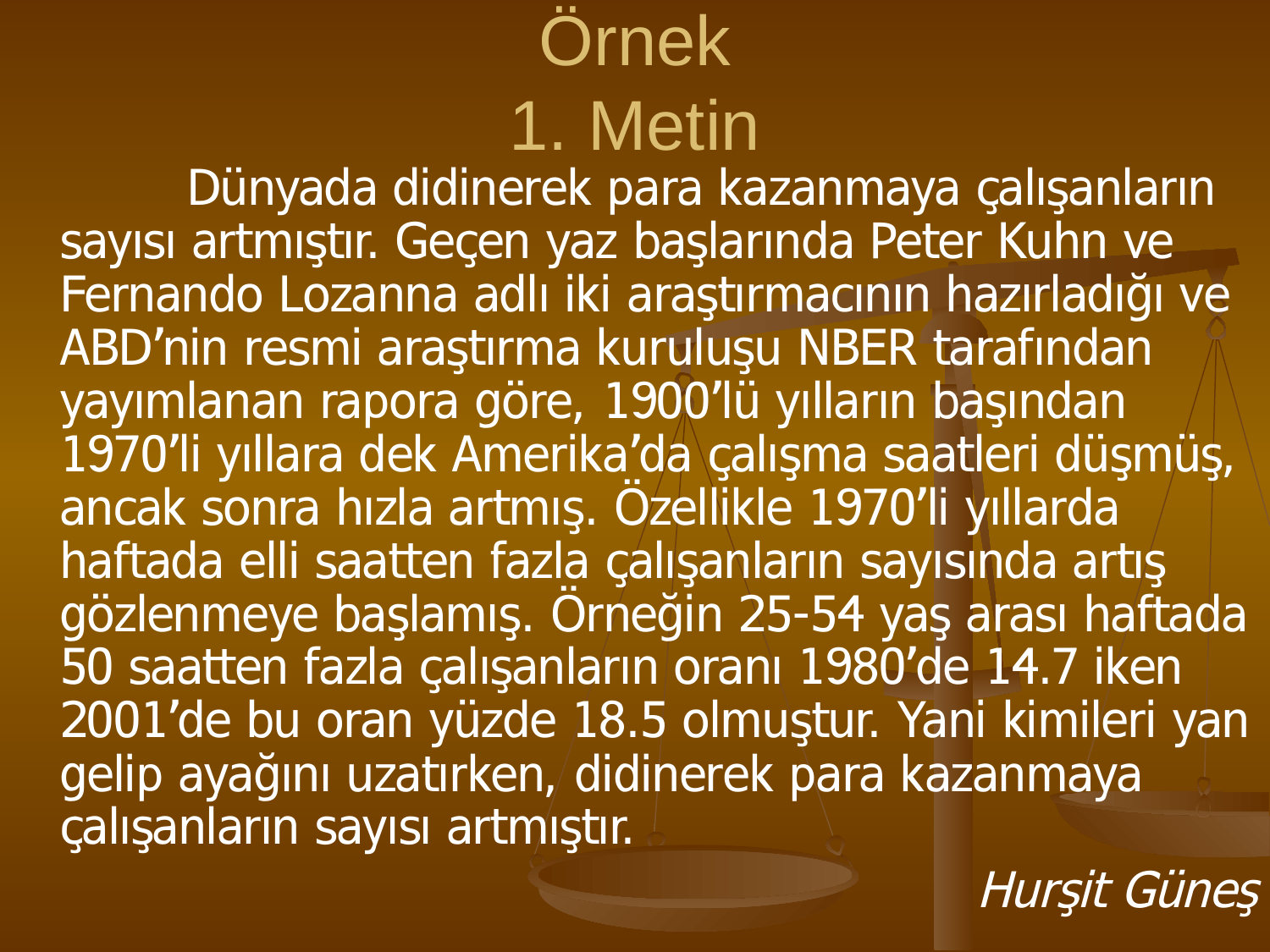

# Örnek 1. Metin
		Dünyada didinerek para kazanmaya çalışanların sayısı artmıştır. Geçen yaz başlarında Peter Kuhn ve Fernando Lozanna adlı iki araştırmacının hazırladığı ve ABD’nin resmi araştırma kuruluşu NBER tarafından yayımlanan rapora göre, 1900’lü yılların başından 1970’li yıllara dek Amerika’da çalışma saatleri düşmüş, ancak sonra hızla artmış. Özellikle 1970’li yıllarda haftada elli saatten fazla çalışanların sayısında artış gözlenmeye başlamış. Örneğin 25-54 yaş arası haftada 50 saatten fazla çalışanların oranı 1980’de 14.7 iken 2001’de bu oran yüzde 18.5 olmuştur. Yani kimileri yan gelip ayağını uzatırken, didinerek para kazanmaya çalışanların sayısı artmıştır.
Hurşit Güneş